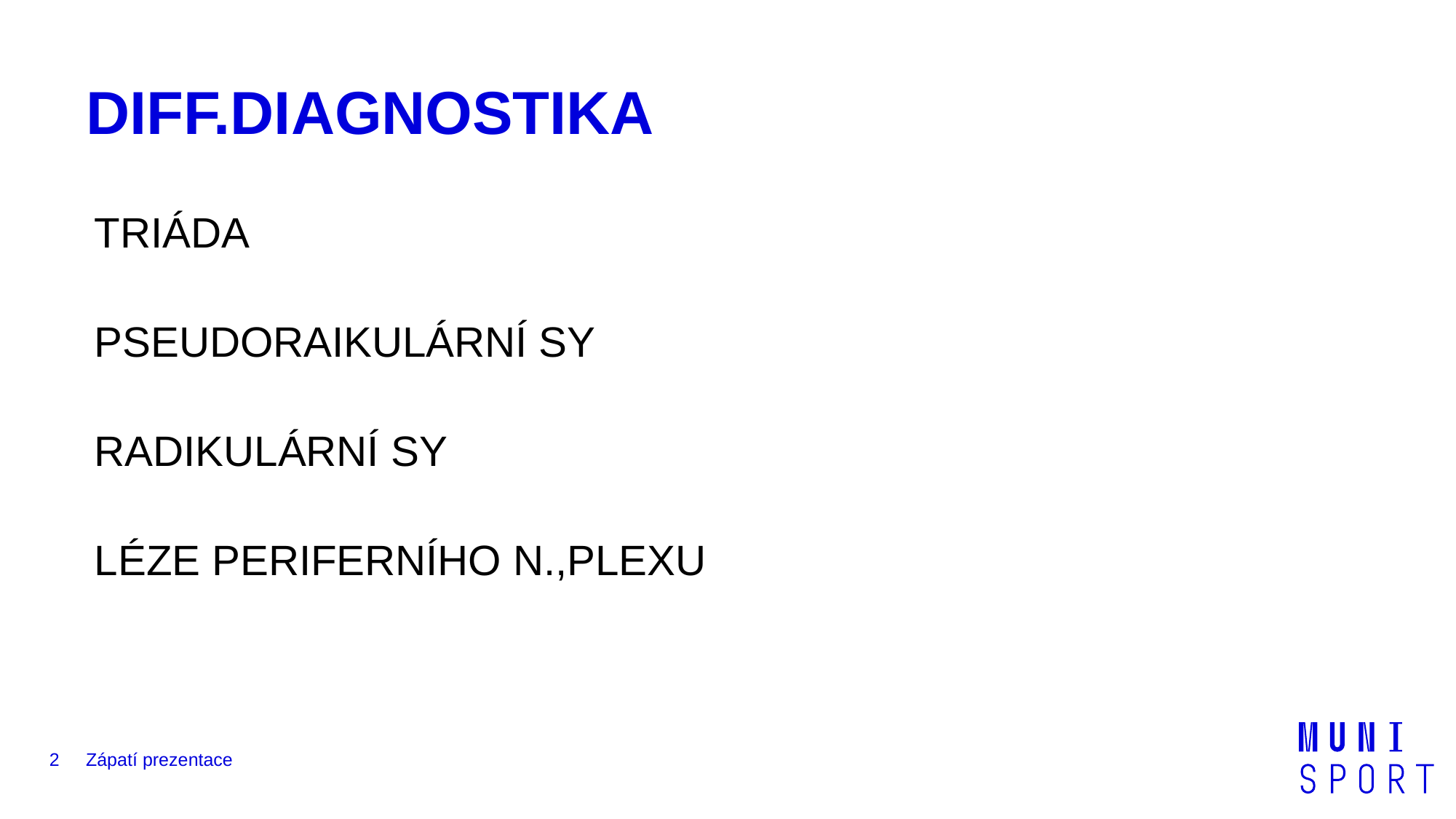

# DIFF.DIAGNOSTIKA
TRIÁDA

PSEUDORAIKULÁRNÍ SY

RADIKULÁRNÍ SY

LÉZE PERIFERNÍHO N.,PLEXU

2
Zápatí prezentace